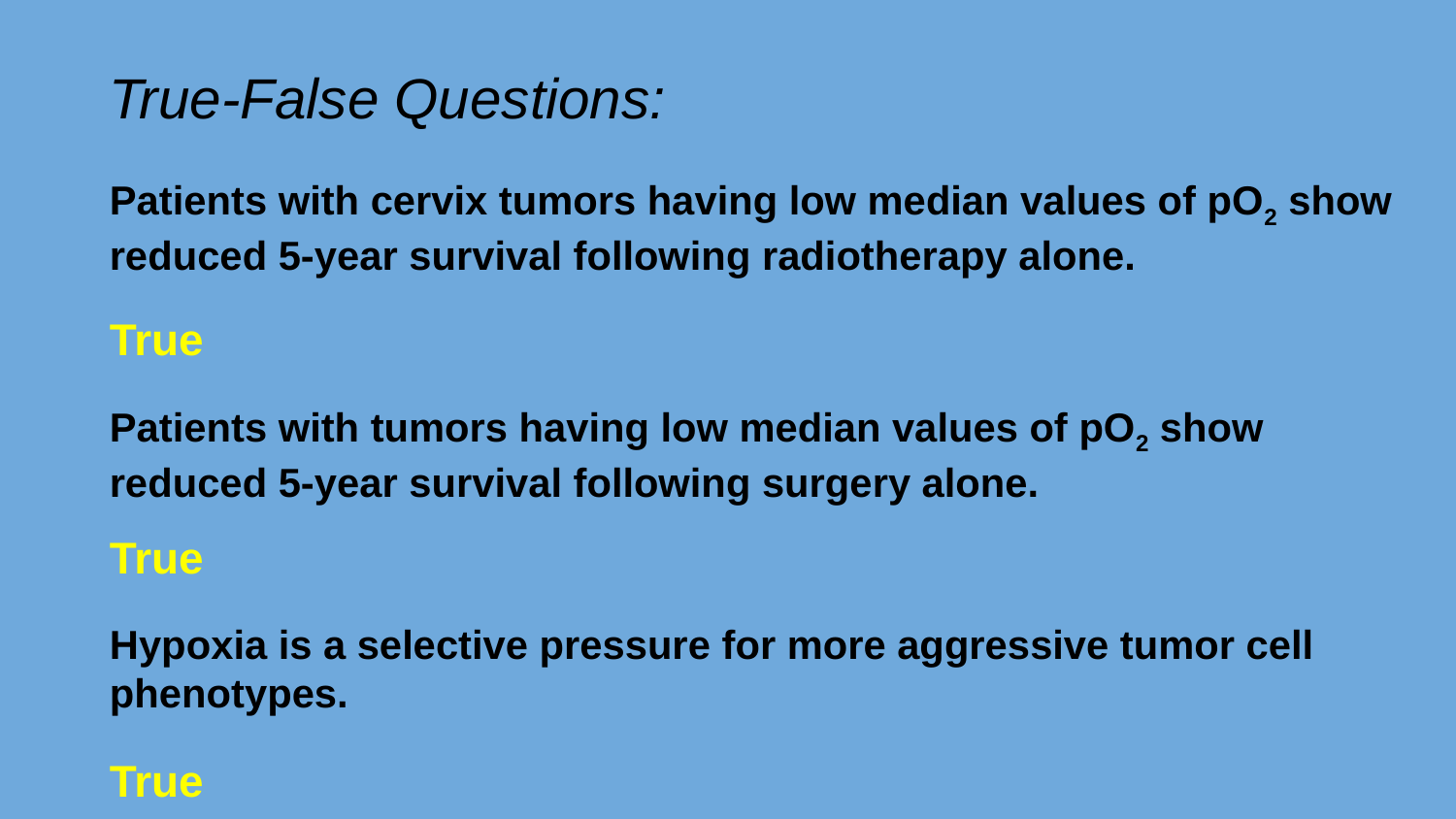

True-False Questions:
Patients with cervix tumors having low median values of pO2 show reduced 5-year survival following radiotherapy alone.
True
Patients with tumors having low median values of pO2 show reduced 5-year survival following surgery alone.
True
Hypoxia is a selective pressure for more aggressive tumor cell phenotypes.
True